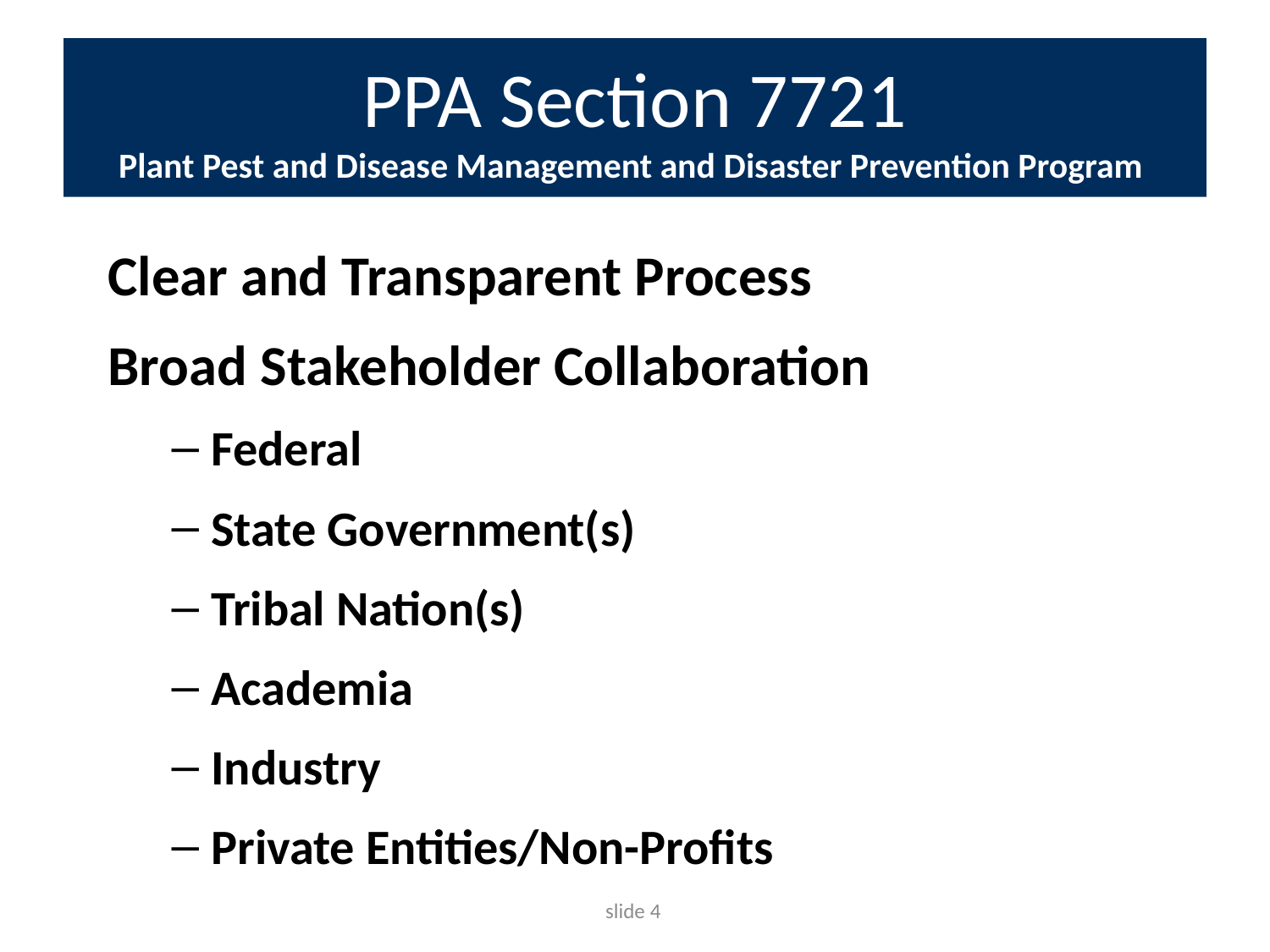

# PPA Section 7721 Plant Pest and Disease Management and Disaster Prevention Program
Clear and Transparent Process
Broad Stakeholder Collaboration
Federal
State Government(s)
Tribal Nation(s)
Academia
Industry
Private Entities/Non-Profits